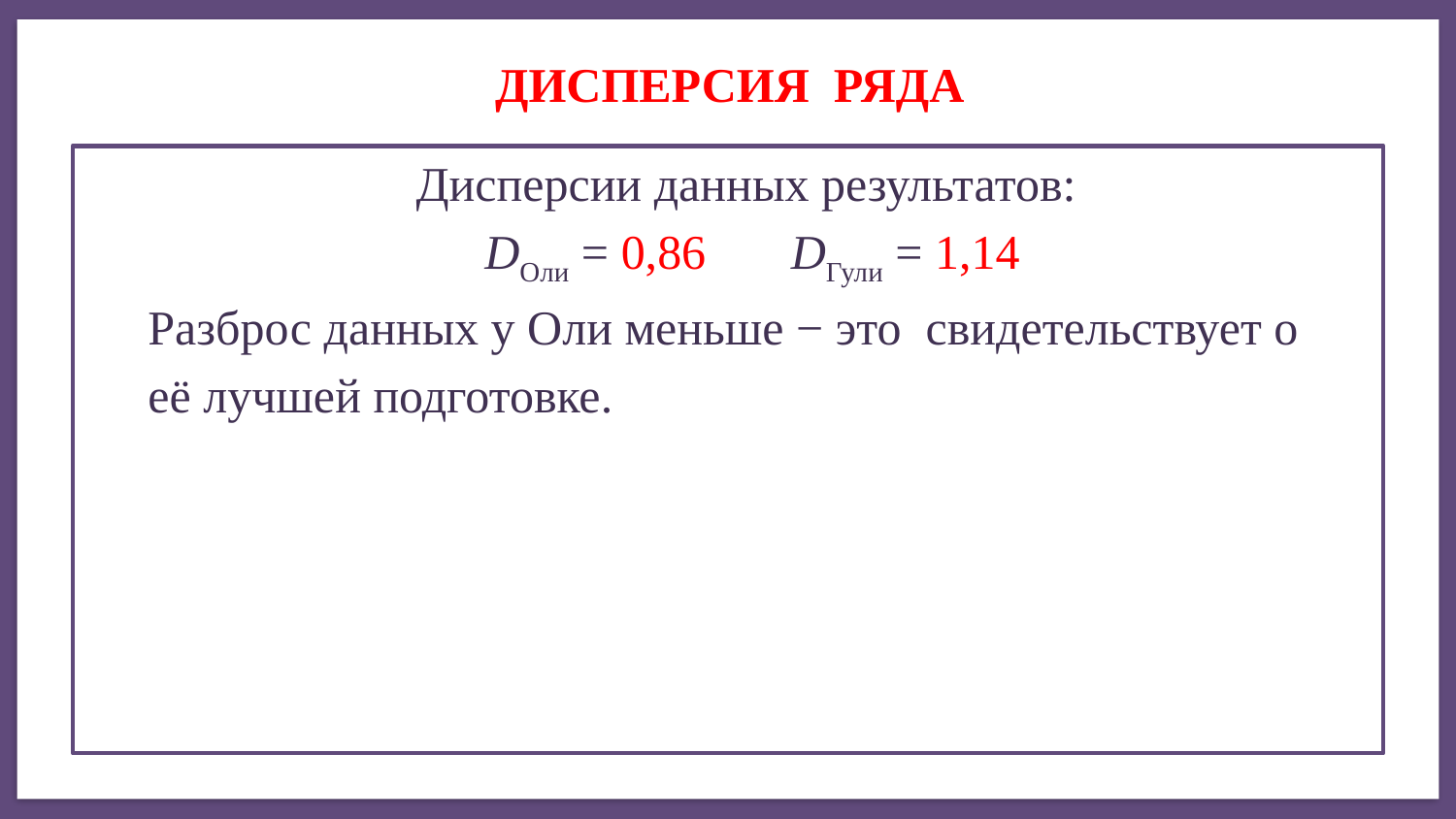

Дисперсией ряда чисел называется среднее арифметическое
# ДИСПЕРСИЯ  ряда
   Дисперсии данных результатов:
    DОли = 0,86       DГули = 1,14
     Разброс данных у Оли меньше − это  свидетельствует о
     её лучшей подготовке.